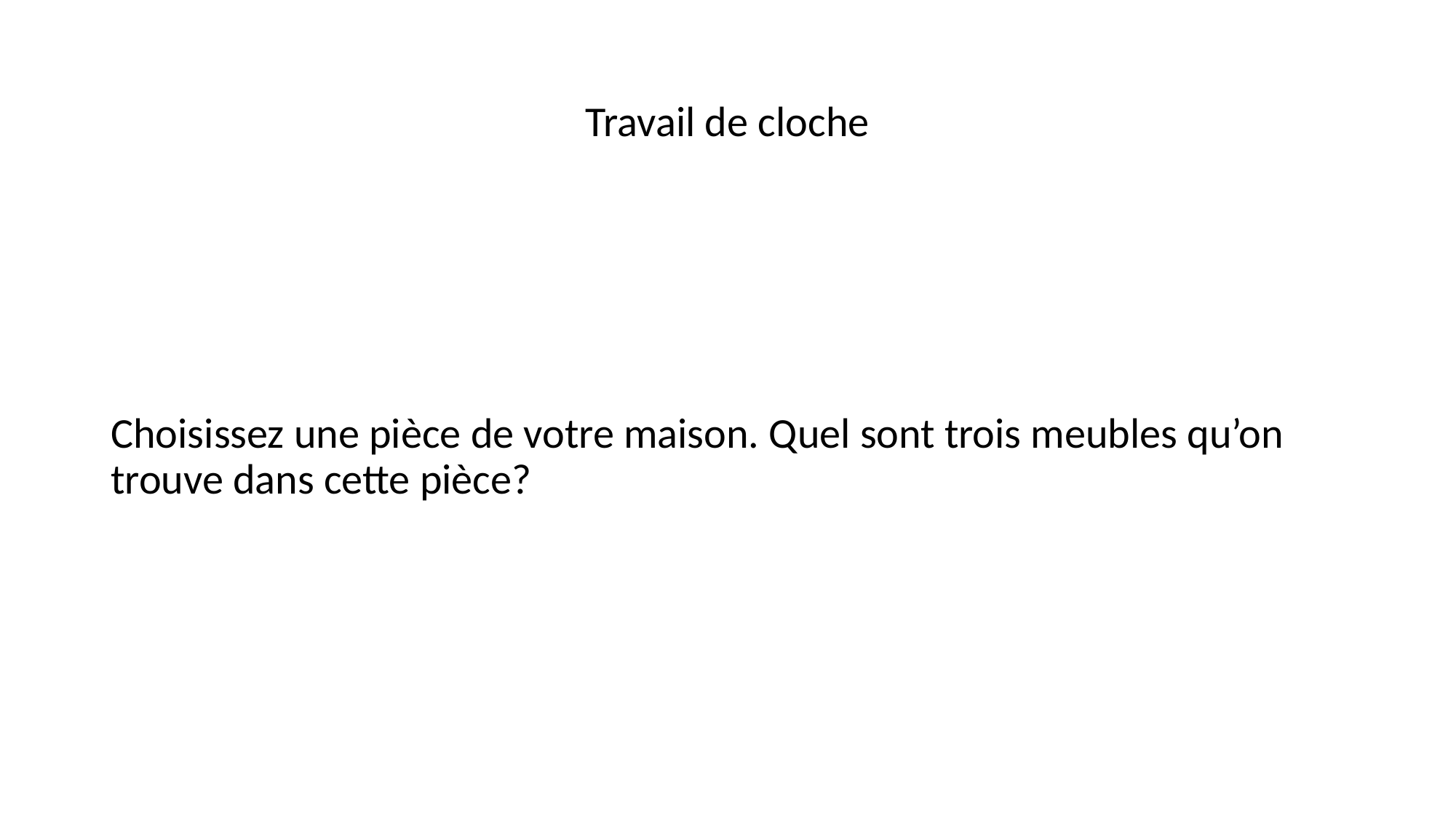

# Travail de cloche

Choisissez une pièce de votre maison. Quel sont trois meubles qu’on trouve dans cette pièce?